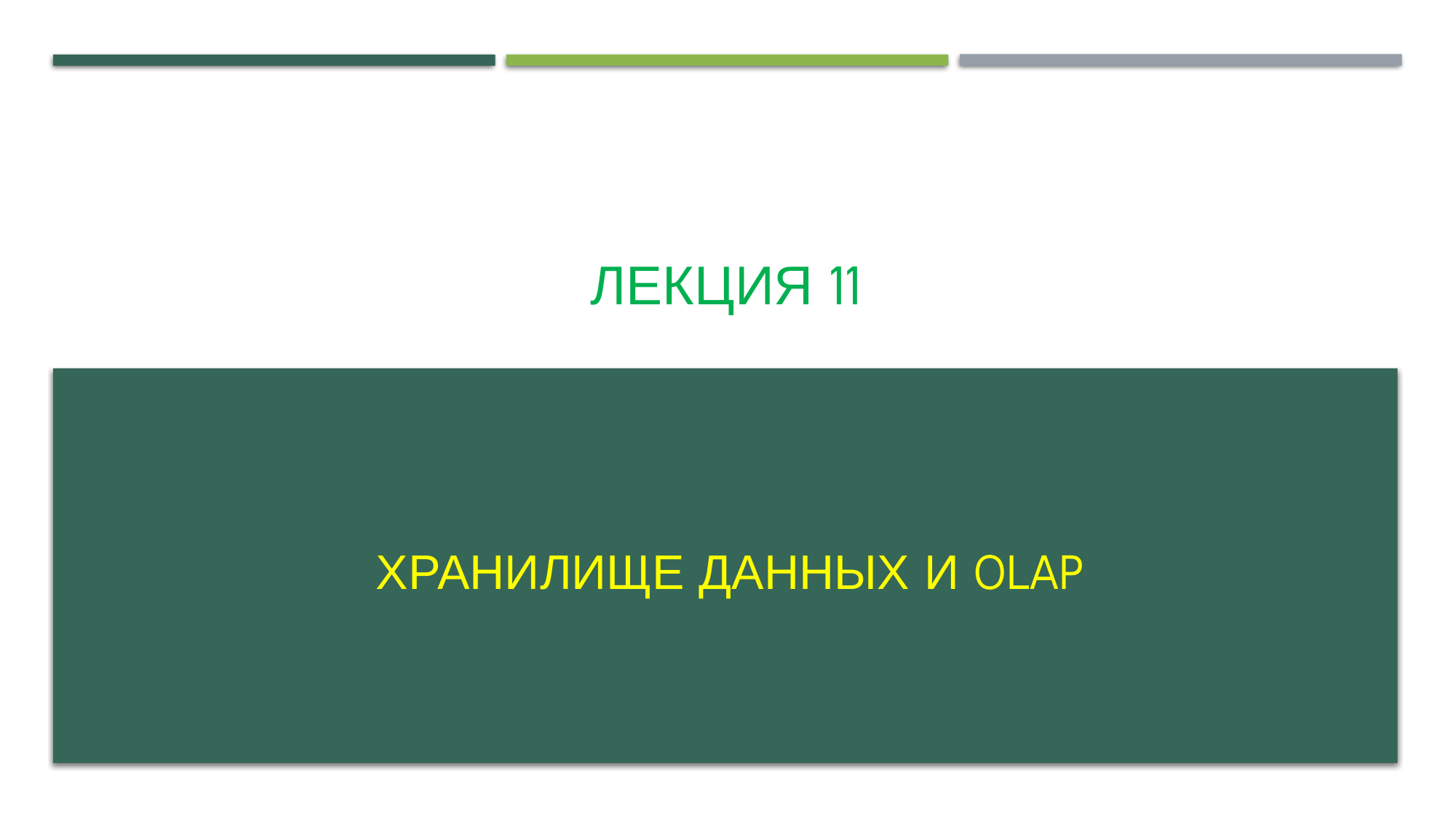

# Лекция 11
Хранилище данных и OLAP